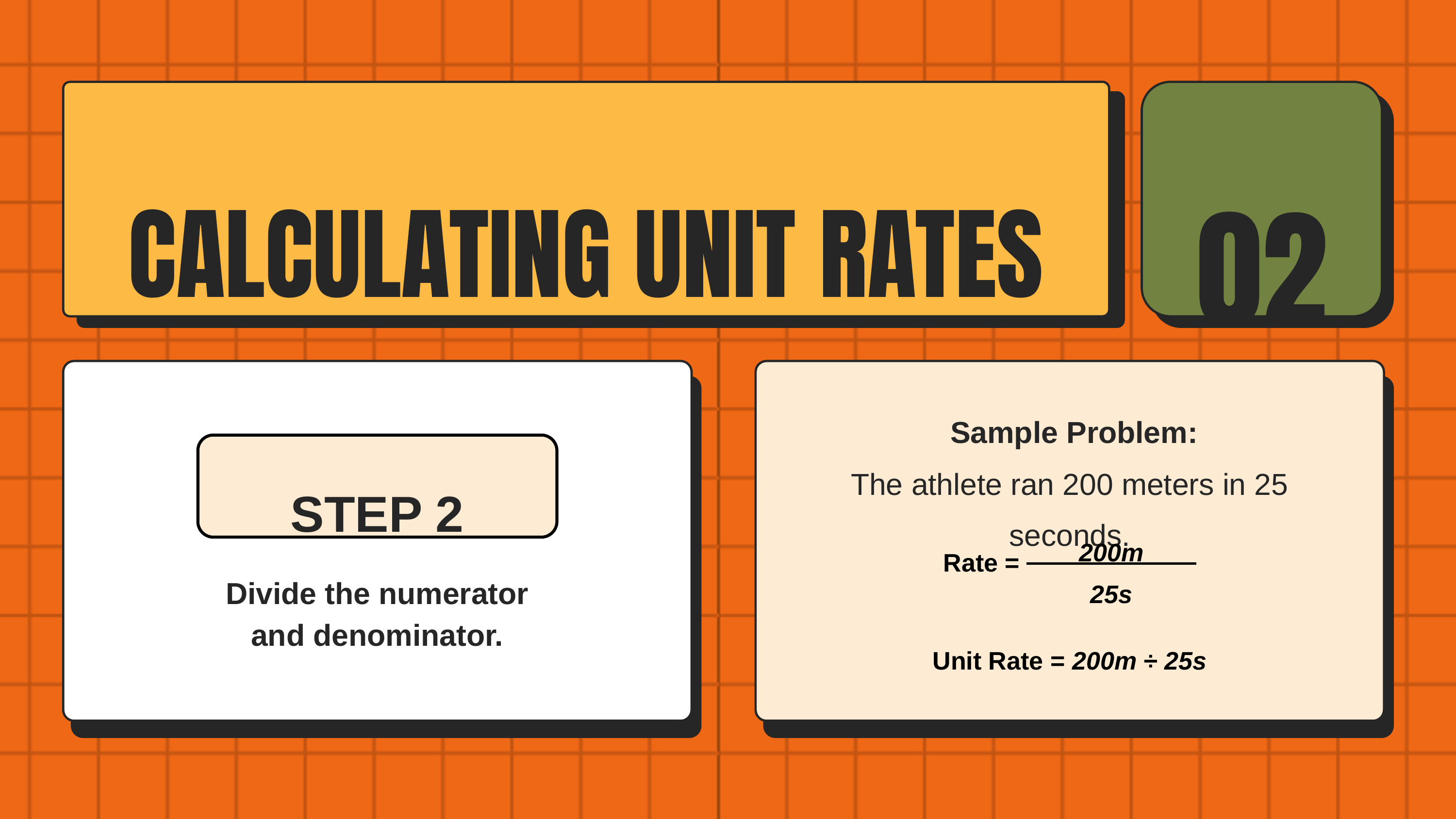

02
CALCULATING UNIT RATES

Sample Problem:

The athlete ran 200 meters in 25 seconds.
STEP 2
200m
Rate =
Divide the numerator
and denominator.
25s
Unit Rate = 200m ÷ 25s